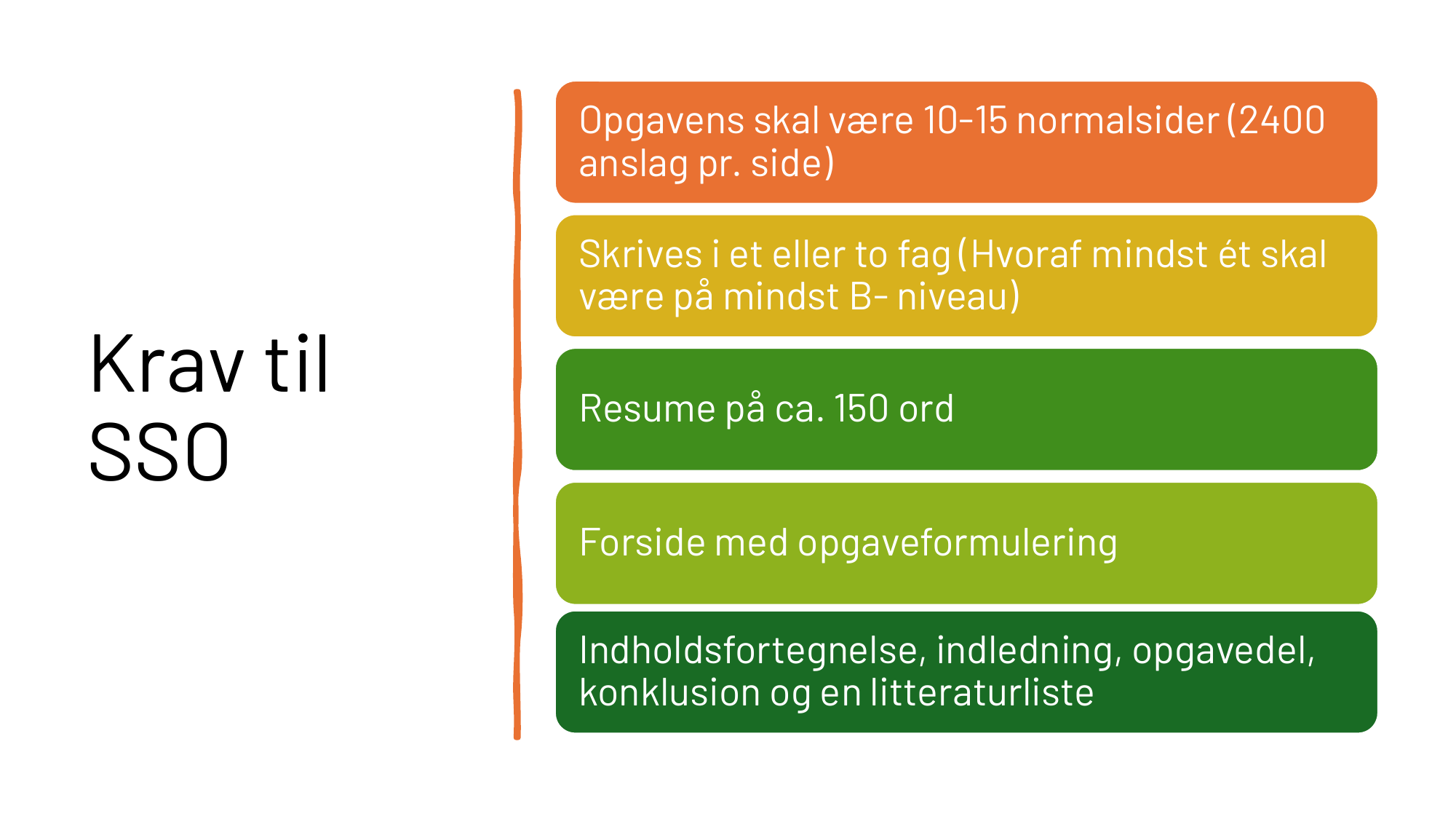

Opgavens skal være 10-15 normalsider (2400 anslag pr. side)
Skrives i et eller to fag (Hvoraf mindst ét skal være på mindst B- niveau)
Forside med opgaveformulering
Resume på ca. 150 ord
Indholdsfortegnelse, indledning, opgavedel, konklusion og en litteraturliste
# Krav til SSO